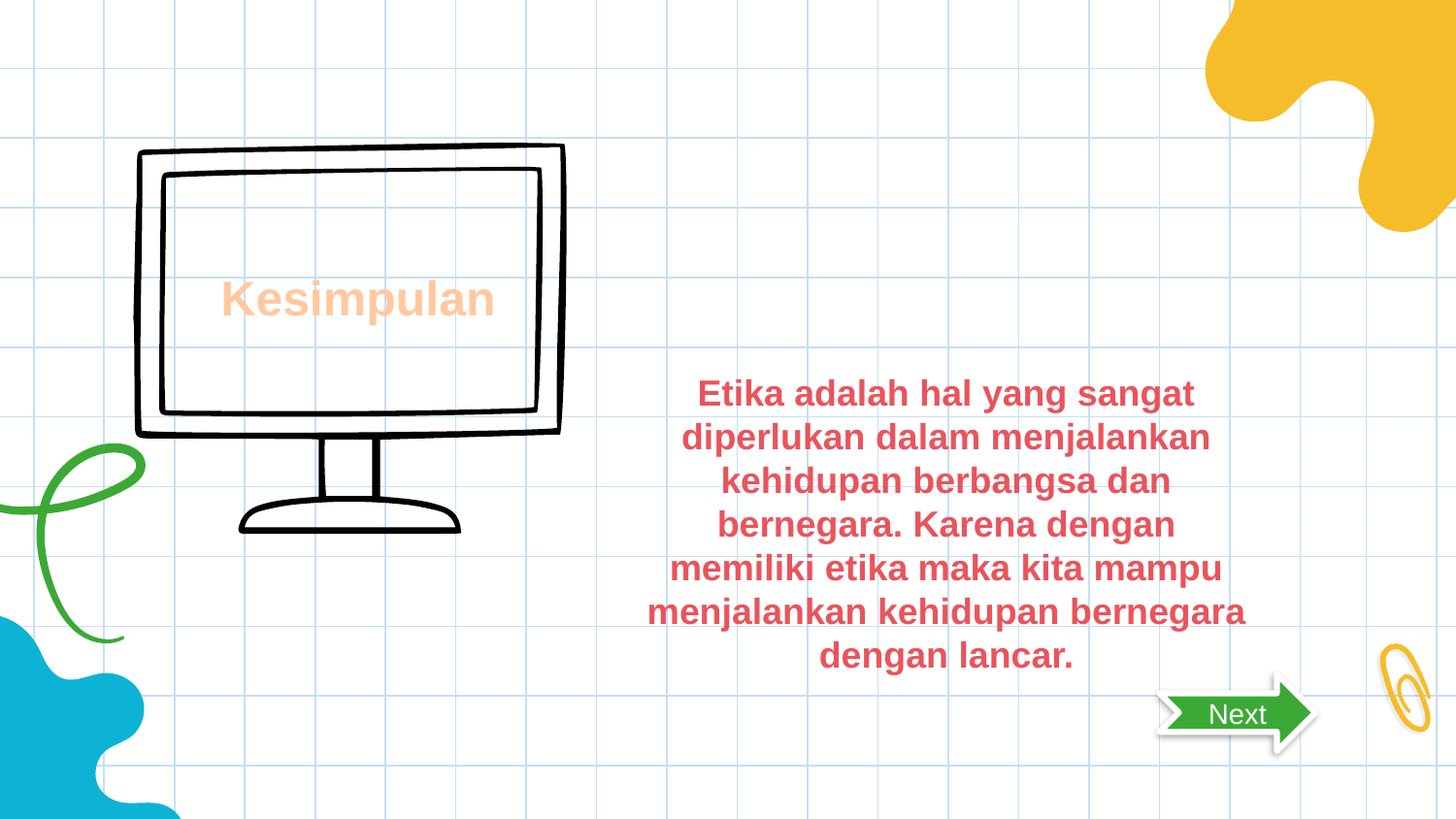

Kesimpulan
# Etika adalah hal yang sangat diperlukan dalam menjalankan kehidupan berbangsa dan bernegara. Karena dengan memiliki etika maka kita mampu menjalankan kehidupan bernegara dengan lancar.
Next